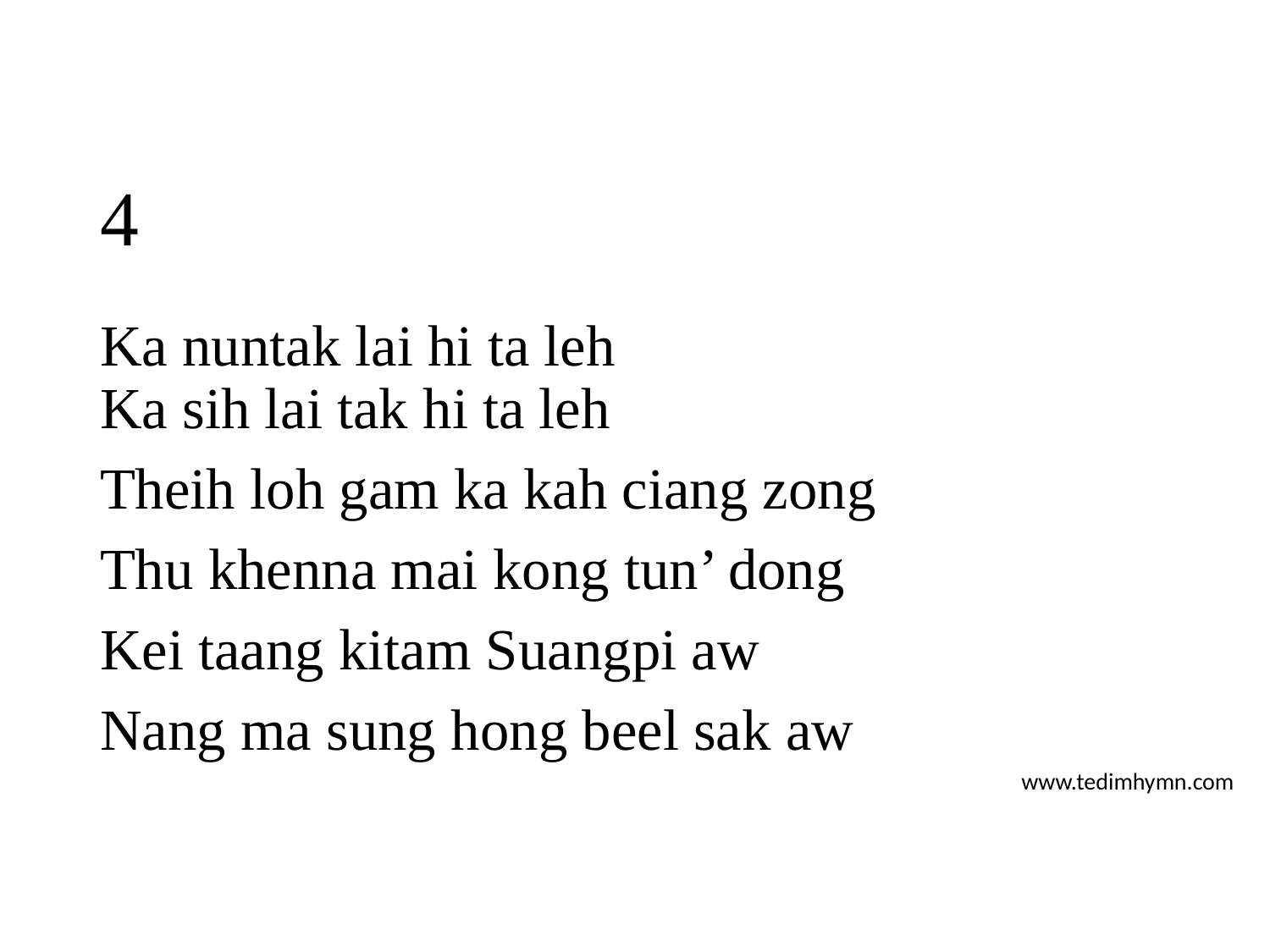

# 4
Ka nuntak lai hi ta leh
Ka sih lai tak hi ta leh
Theih loh gam ka kah ciang zong
Thu khenna mai kong tun’ dong
Kei taang kitam Suangpi aw
Nang ma sung hong beel sak aw
www.tedimhymn.com